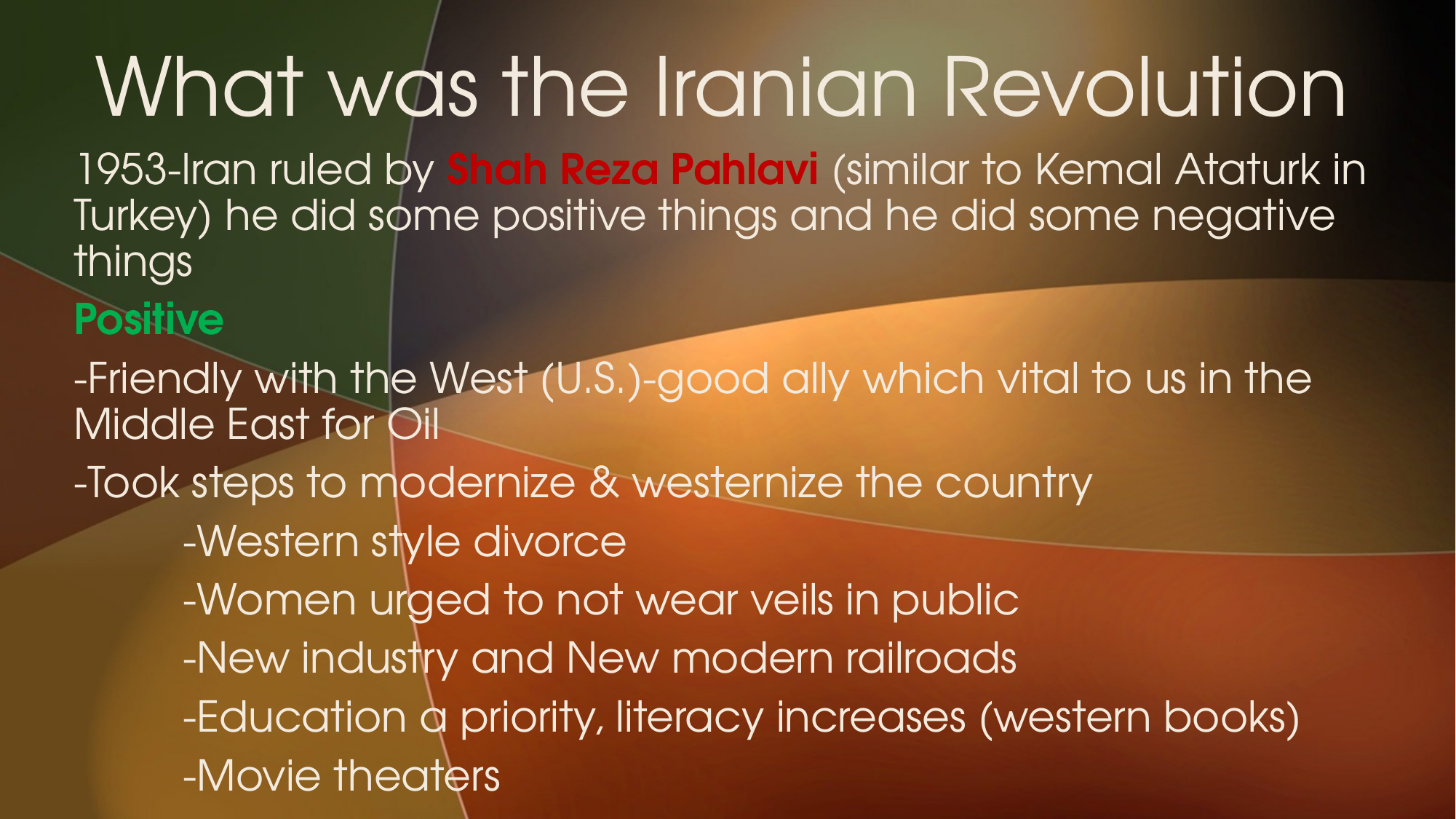

# What was the Iranian Revolution
1953-Iran ruled by Shah Reza Pahlavi (similar to Kemal Ataturk in Turkey) he did some positive things and he did some negative things
Positive
-Friendly with the West (U.S.)-good ally which vital to us in the Middle East for Oil
-Took steps to modernize & westernize the country
	-Western style divorce
	-Women urged to not wear veils in public
	-New industry and New modern railroads
	-Education a priority, literacy increases (western books)
	-Movie theaters